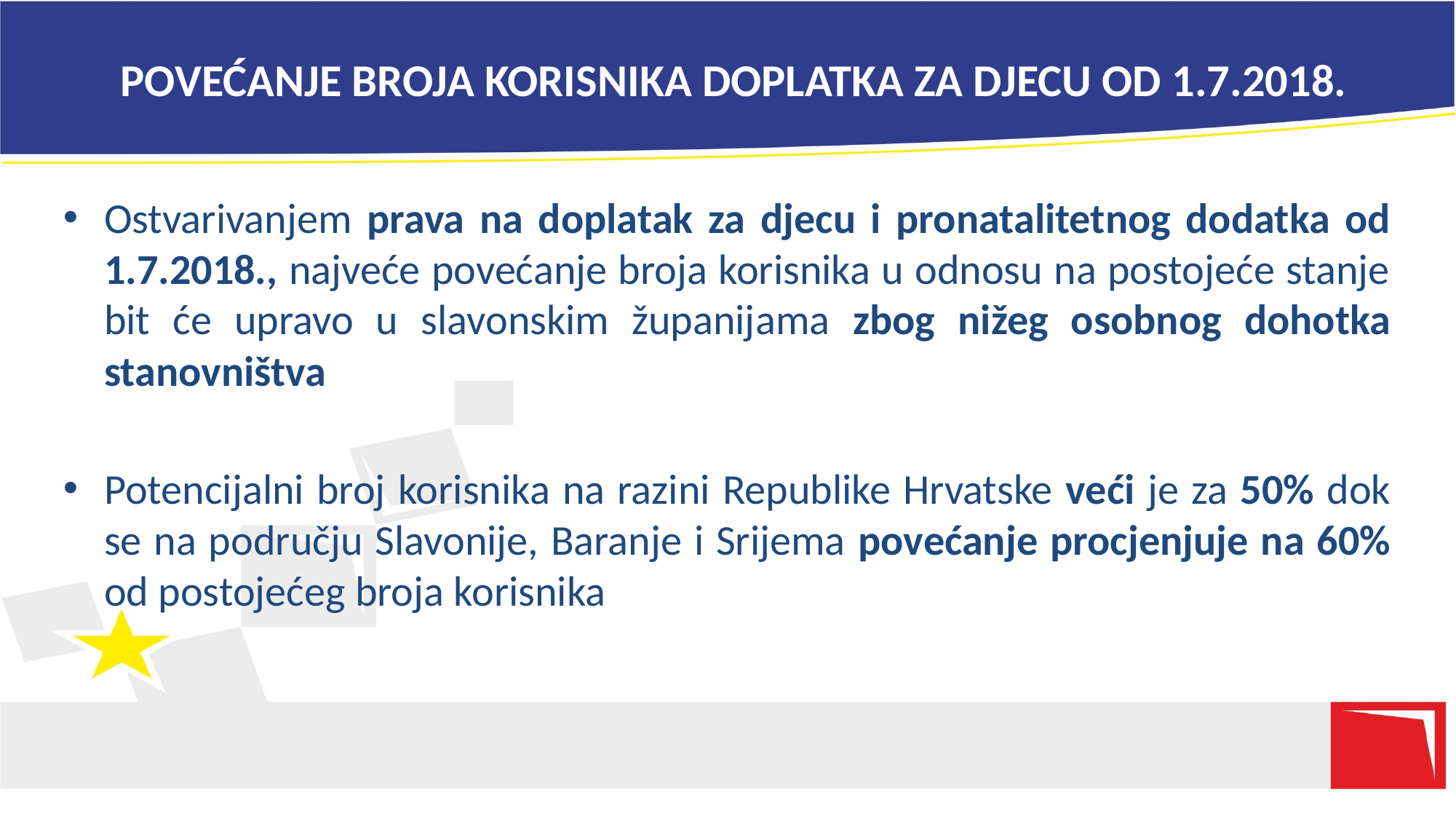

# POVEĆANJE BROJA KORISNIKA DOPLATKA ZA DJECU OD 1.7.2018.
Ostvarivanjem prava na doplatak za djecu i pronatalitetnog dodatka od 1.7.2018., najveće povećanje broja korisnika u odnosu na postojeće stanje bit će upravo u slavonskim županijama zbog nižeg osobnog dohotka stanovništva

Potencijalni broj korisnika na razini Republike Hrvatske veći je za 50% dok se na području Slavonije, Baranje i Srijema povećanje procjenjuje na 60% od postojećeg broja korisnika